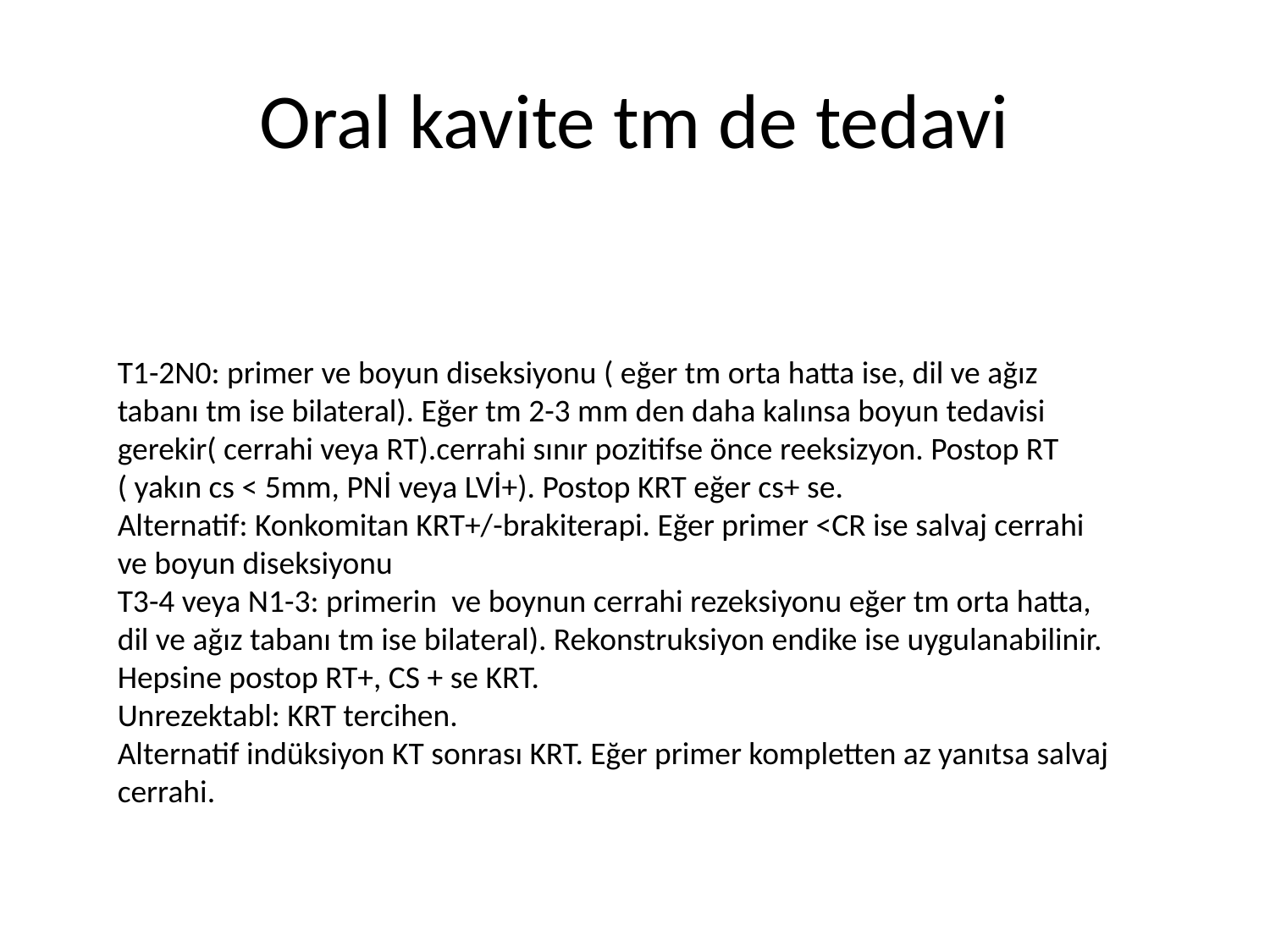

# Oral kavite tm de tedavi

T1-2N0: primer ve boyun diseksiyonu ( eğer tm orta hatta ise, dil ve ağız tabanı tm ise bilateral). Eğer tm 2-3 mm den daha kalınsa boyun tedavisi gerekir( cerrahi veya RT).cerrahi sınır pozitifse önce reeksizyon. Postop RT ( yakın cs < 5mm, PNİ veya LVİ+). Postop KRT eğer cs+ se.
Alternatif: Konkomitan KRT+/-brakiterapi. Eğer primer <CR ise salvaj cerrahi ve boyun diseksiyonu
T3-4 veya N1-3: primerin  ve boynun cerrahi rezeksiyonu eğer tm orta hatta, dil ve ağız tabanı tm ise bilateral). Rekonstruksiyon endike ise uygulanabilinir. Hepsine postop RT+, CS + se KRT.
Unrezektabl: KRT tercihen.
Alternatif indüksiyon KT sonrası KRT. Eğer primer kompletten az yanıtsa salvaj cerrahi.